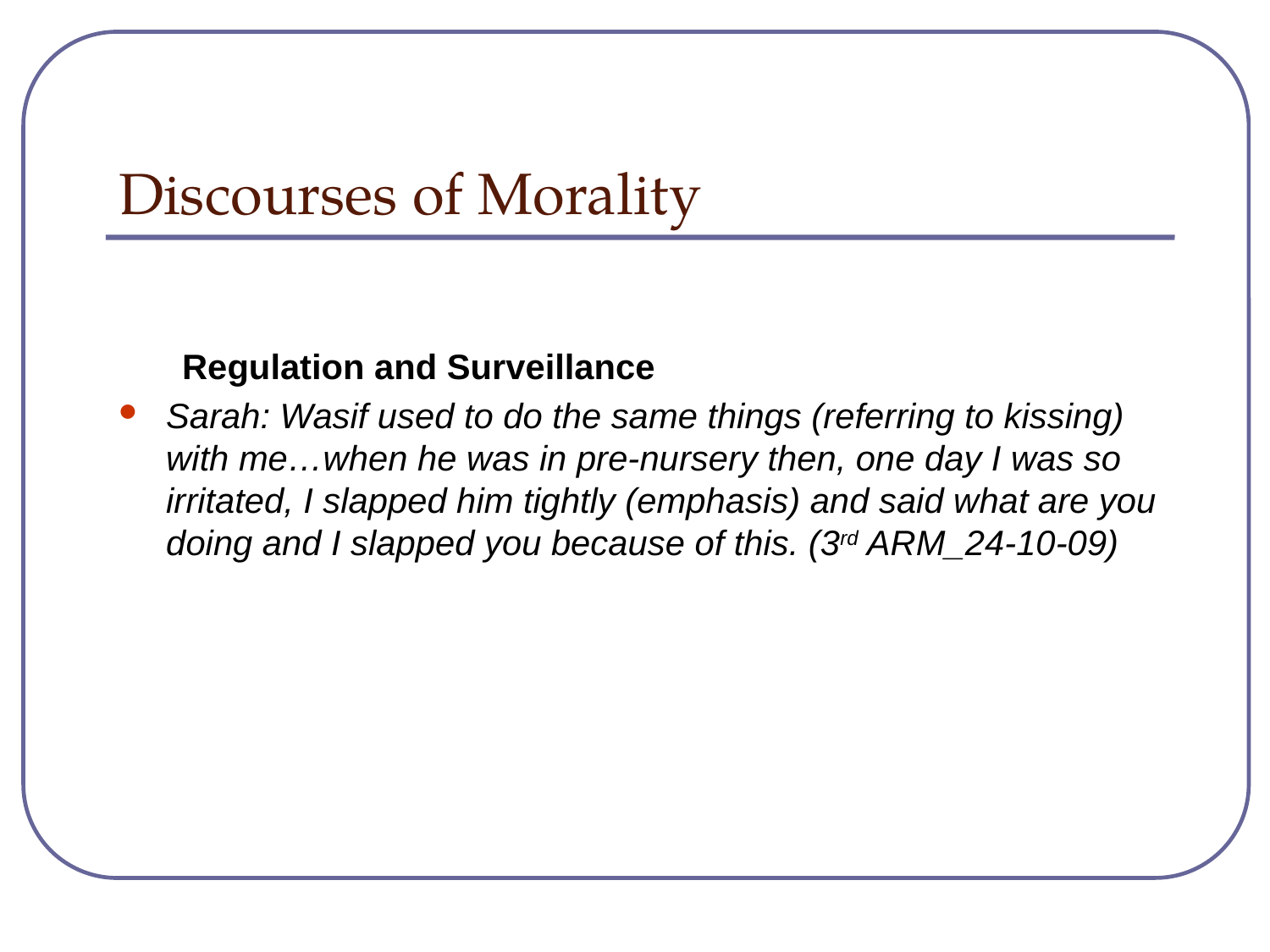

Discourses of Morality

Regulation and Surveillance
Sarah: Wasif used to do the same things (referring to kissing) with me…when he was in pre-nursery then, one day I was so irritated, I slapped him tightly (emphasis) and said what are you doing and I slapped you because of this. (3rd ARM_24-10-09)